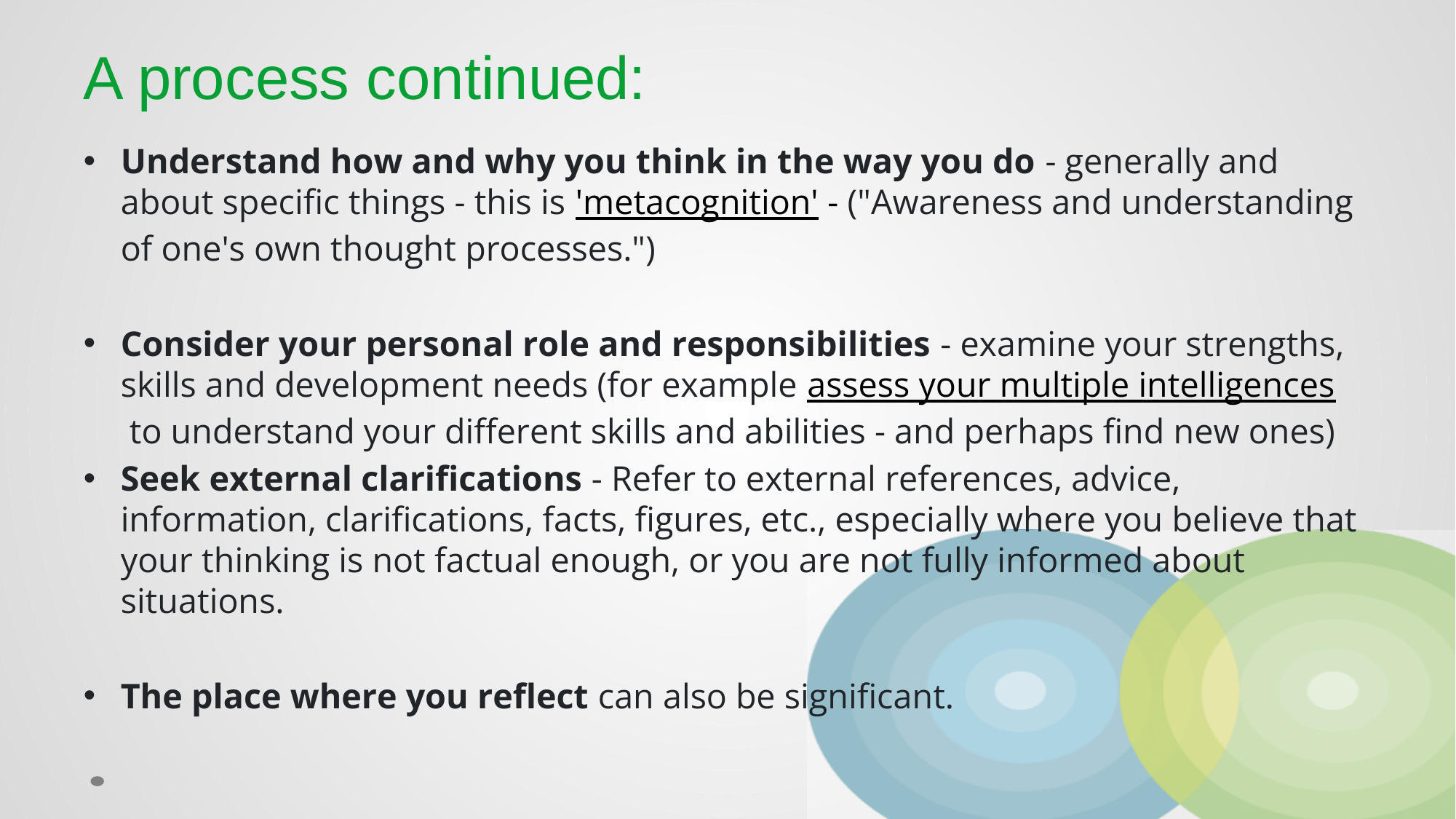

# A process continued:
Understand how and why you think in the way you do - generally and about specific things - this is 'metacognition' - ("Awareness and understanding of one's own thought processes.")

Consider your personal role and responsibilities - examine your strengths, skills and development needs (for example assess your multiple intelligences to understand your different skills and abilities - and perhaps find new ones)
Seek external clarifications - Refer to external references, advice, information, clarifications, facts, figures, etc., especially where you believe that your thinking is not factual enough, or you are not fully informed about situations.

The place where you reflect can also be significant.